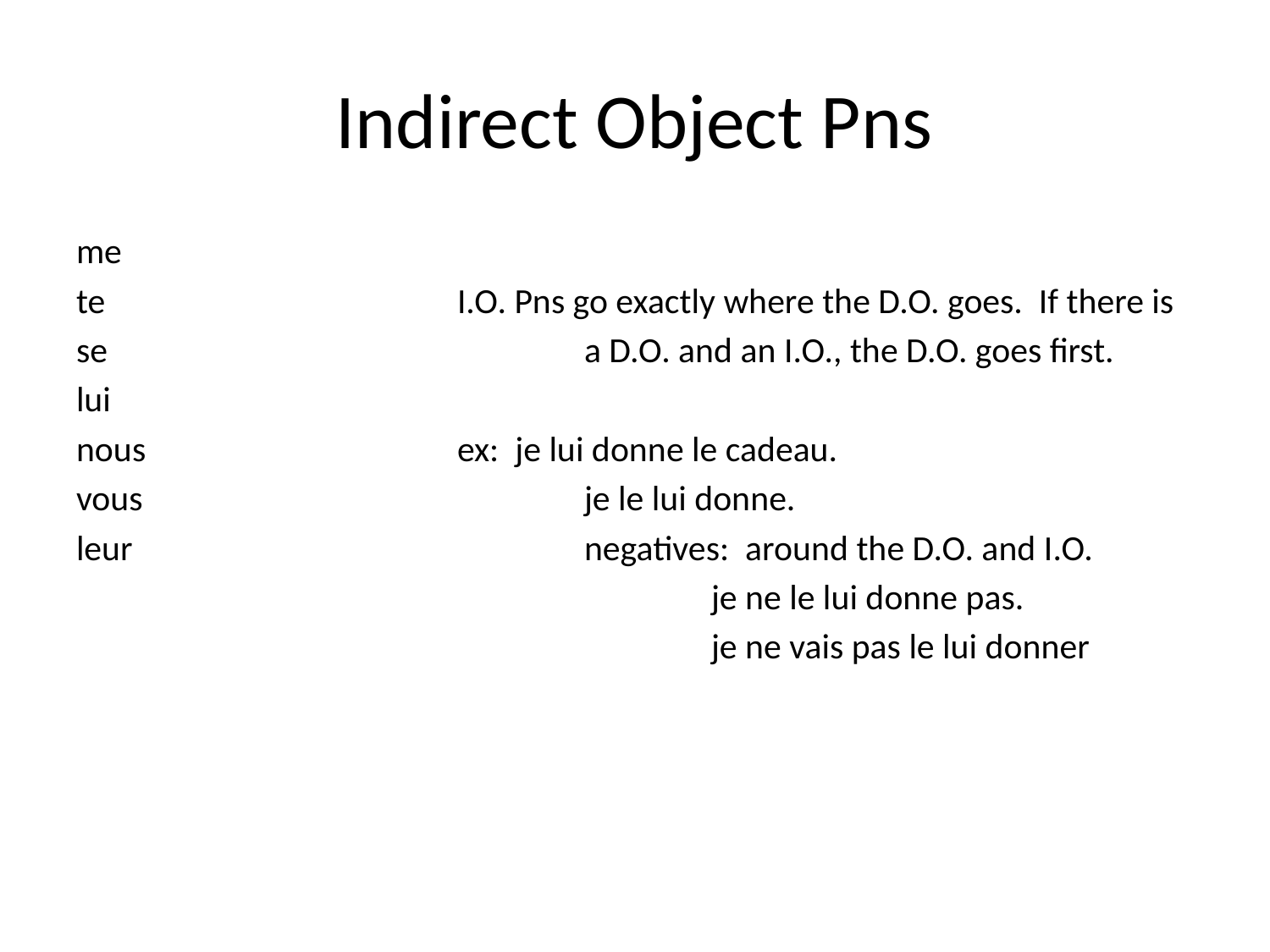

# Indirect Object Pns
me
te 			I.O. Pns go exactly where the D.O. goes.  If there is
se				a D.O. and an I.O., the D.O. goes first.
lui
nous			ex:  je lui donne le cadeau.
vous				je le lui donne.
leur				negatives:  around the D.O. and I.O.
					je ne le lui donne pas.
					je ne vais pas le lui donner